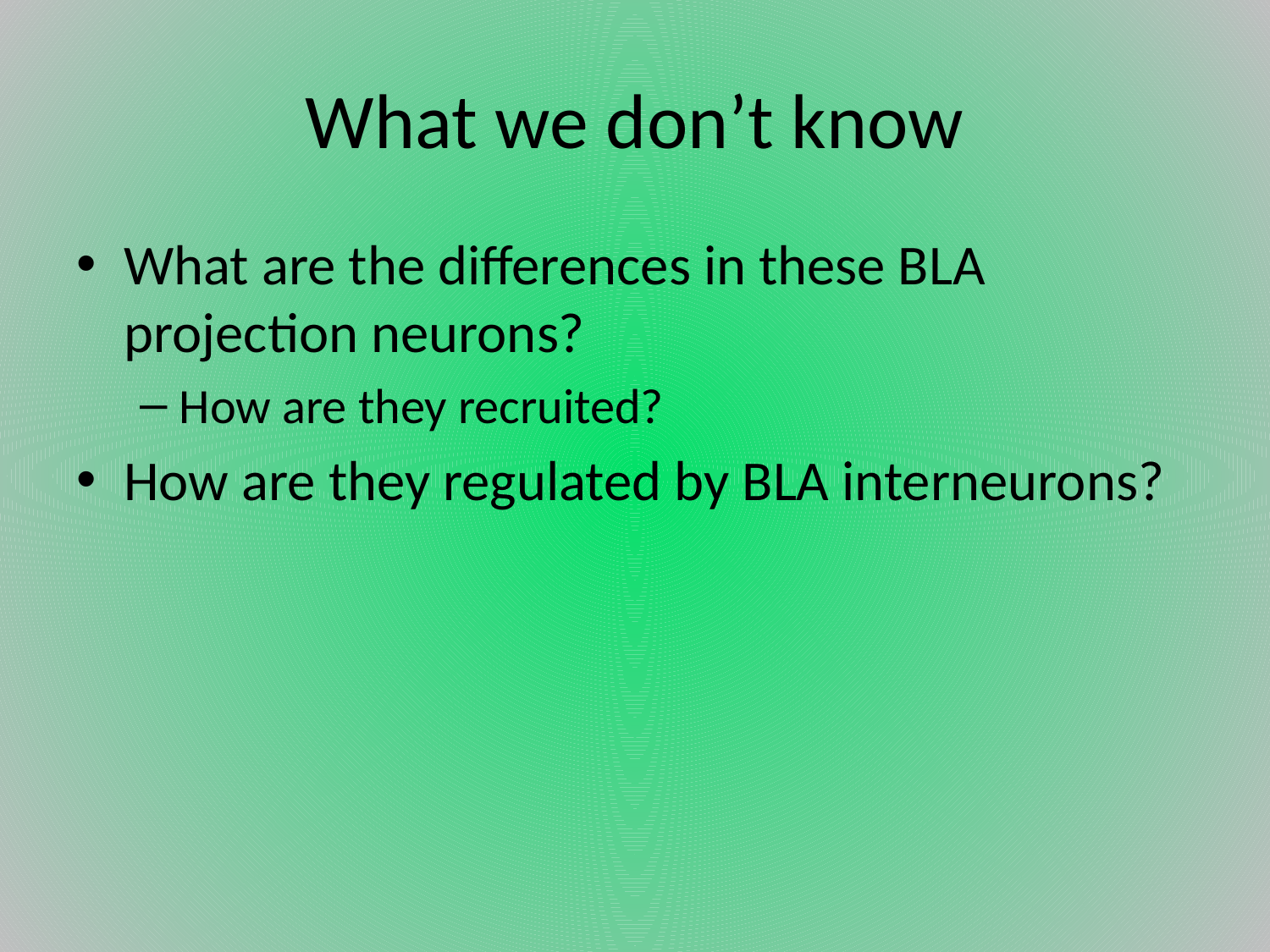

# What we don’t know
What are the differences in these BLA projection neurons?
How are they recruited?
How are they regulated by BLA interneurons?